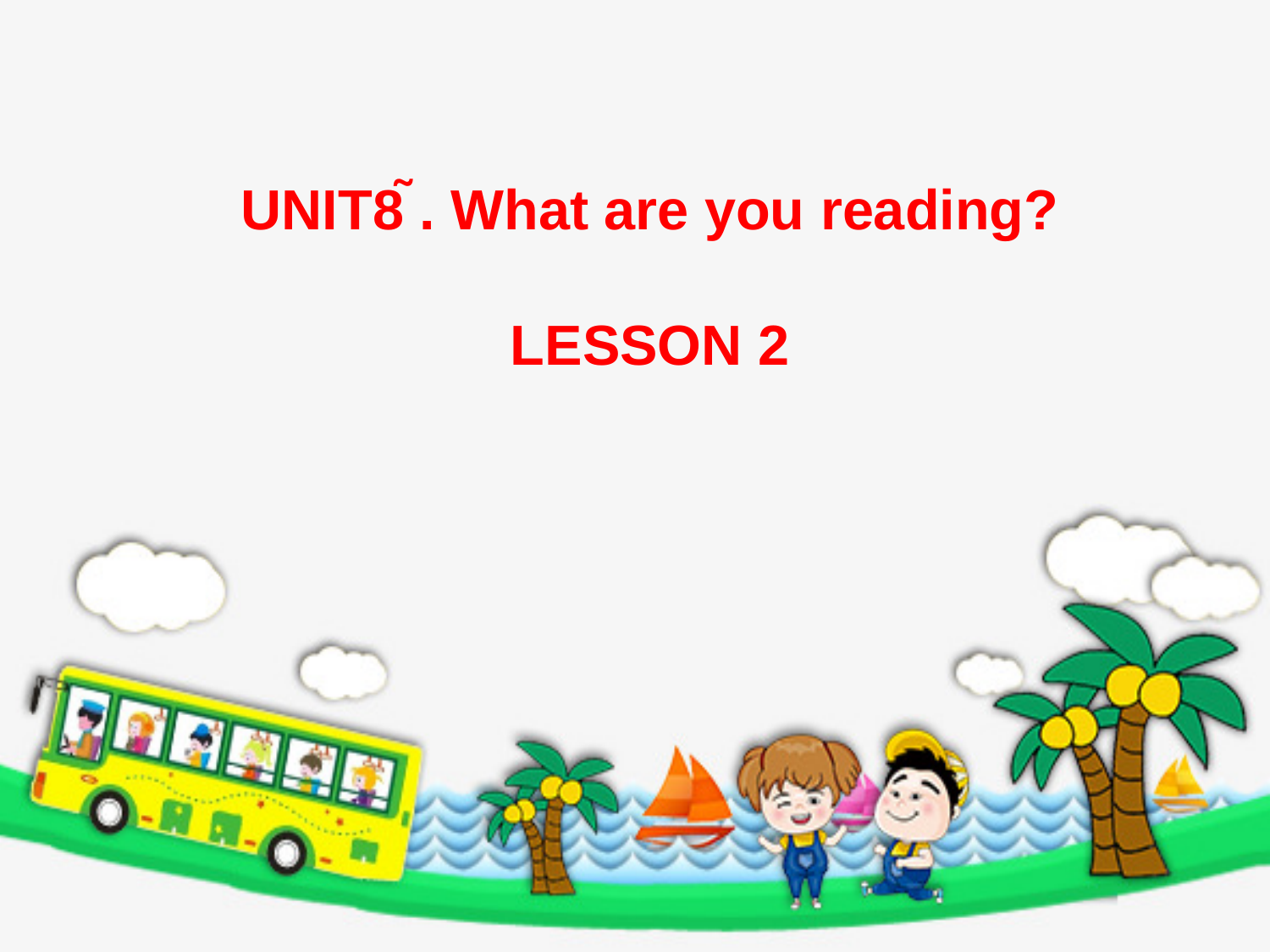

UNIT8 ̃. What are you reading?
LESSON 2